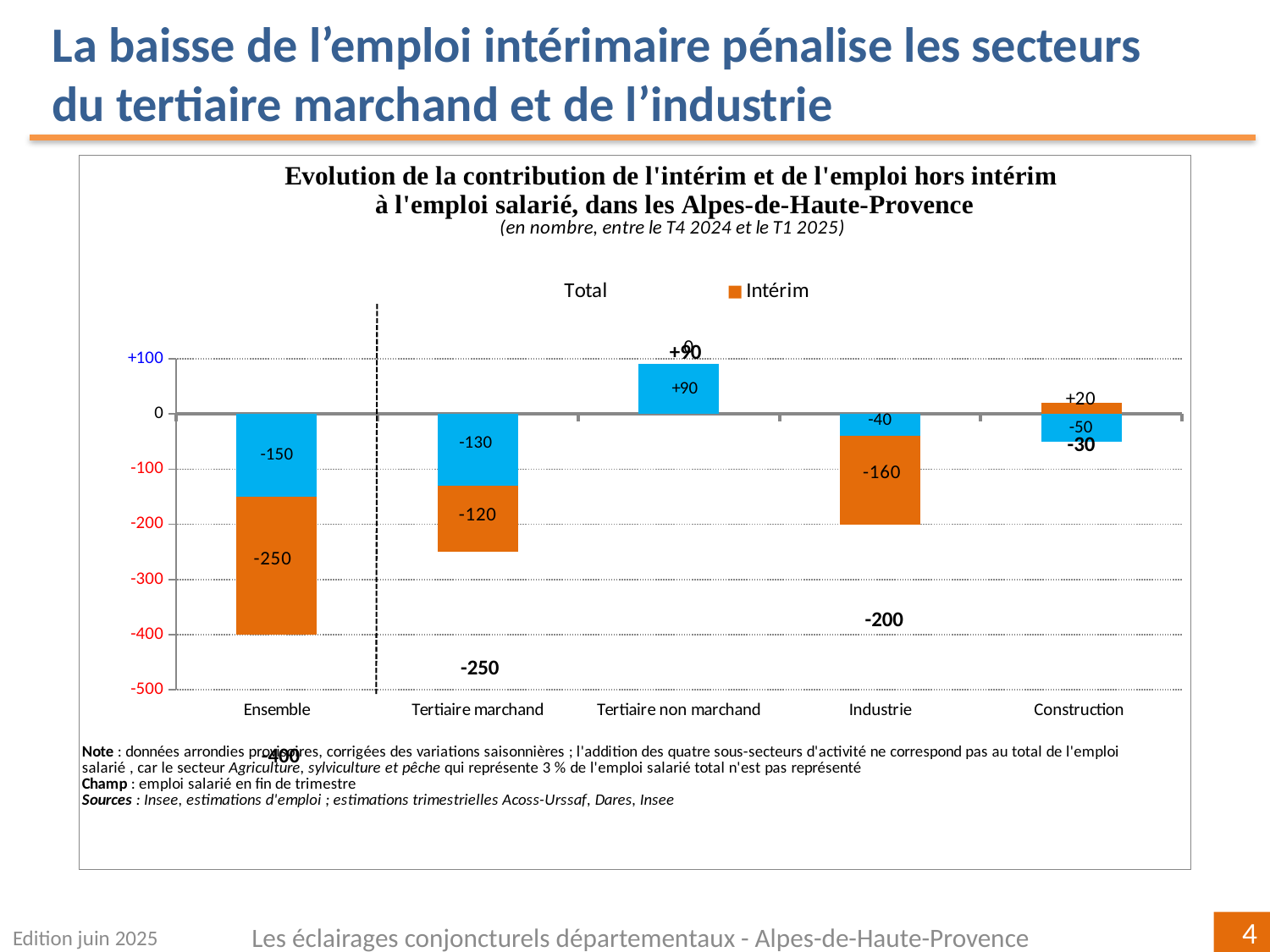

La baisse de l’emploi intérimaire pénalise les secteurs du tertiaire marchand et de l’industrie

### Chart

| Category |  |  |  |
|---|---|---|---|
| Ensemble | -150.0 | -250.0 | -400.0 |
| Tertiaire marchand | -130.0 | -120.0 | -250.0 |
| Tertiaire non marchand | 90.0 | 0.0 | 90.0 |
| Industrie | -40.0 | -160.0 | -200.0 |
| Construction
 | -50.0 | 20.0 | -30.0 |
Edition juin 2025
Les éclairages conjoncturels départementaux - Alpes-de-Haute-Provence
4